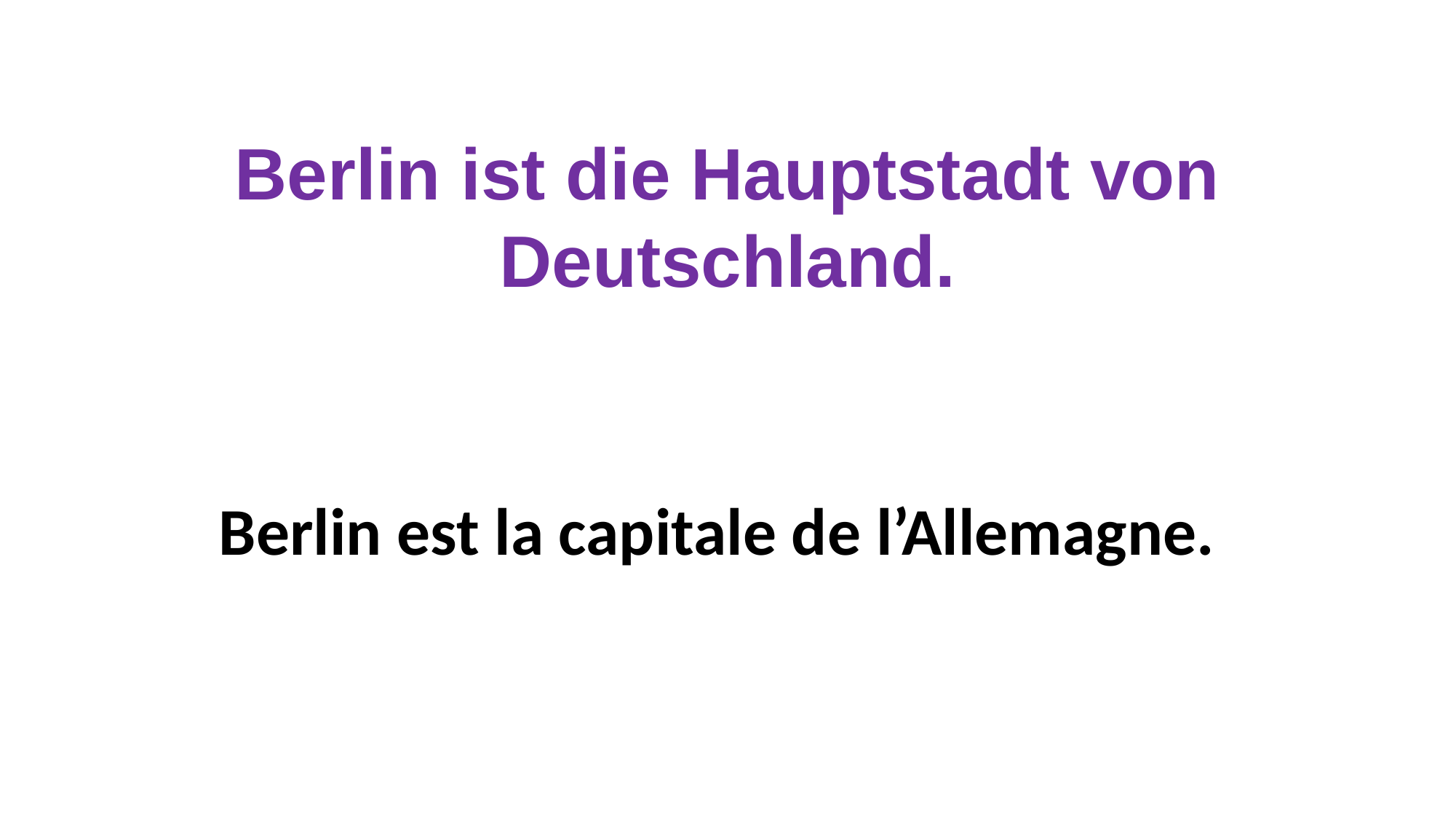

# Berlin ist die Hauptstadt von Deutschland.
Berlin est la capitale de l’Allemagne.